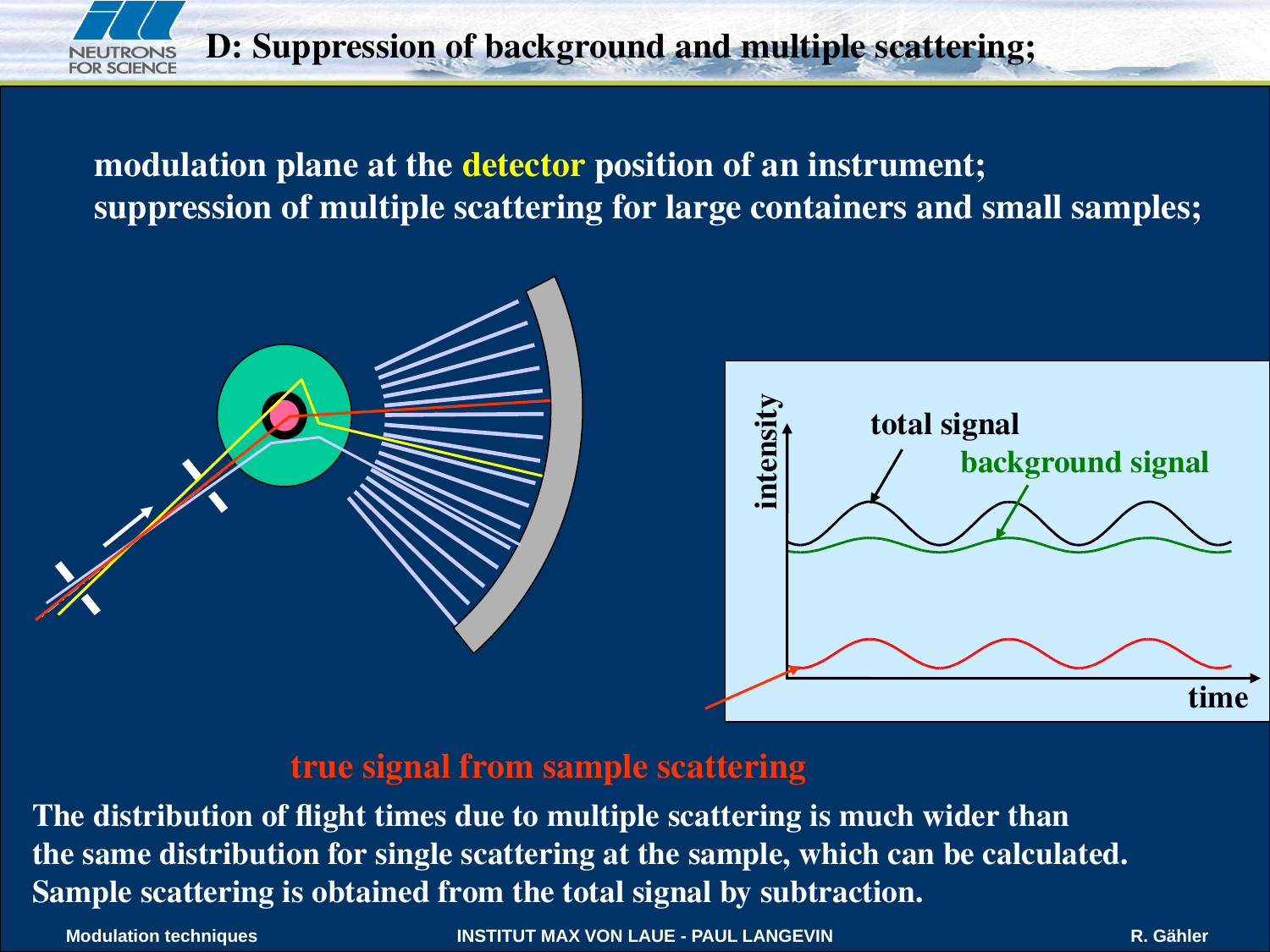

D: Suppression of background and multiple scattering;

modulation plane at the detector position of an instrument;
suppression of multiple scattering for large containers and small samples;

total signal

intensity
background signal

time
true signal from sample scattering
The distribution of flight times due to multiple scattering is much wider than
the same distribution for single scattering at the sample, which can be calculated.
Sample scattering is obtained from the total signal by subtraction.